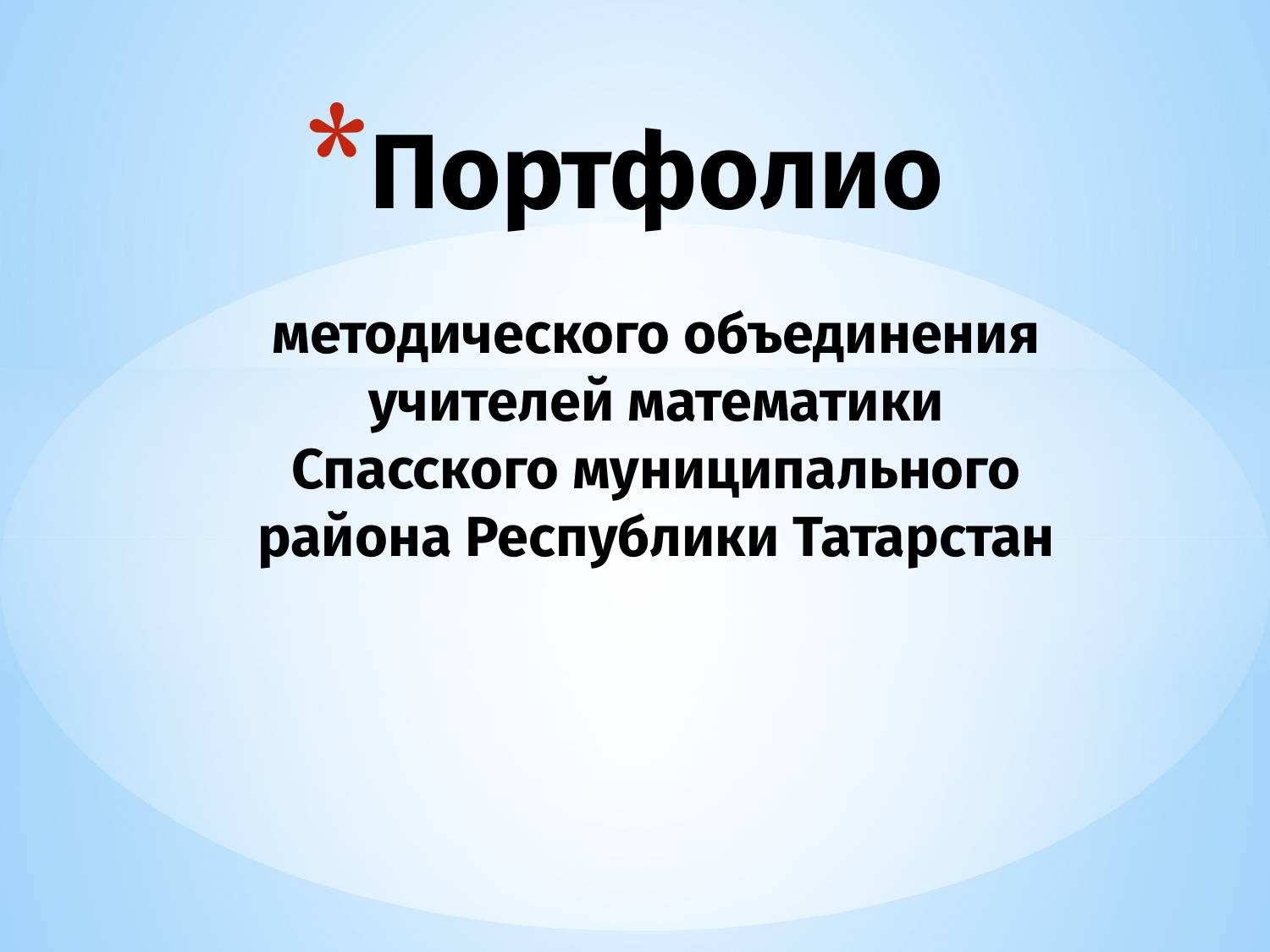

# Портфолио методического объединения учителей математики Спасского муниципального района Республики Татарстан